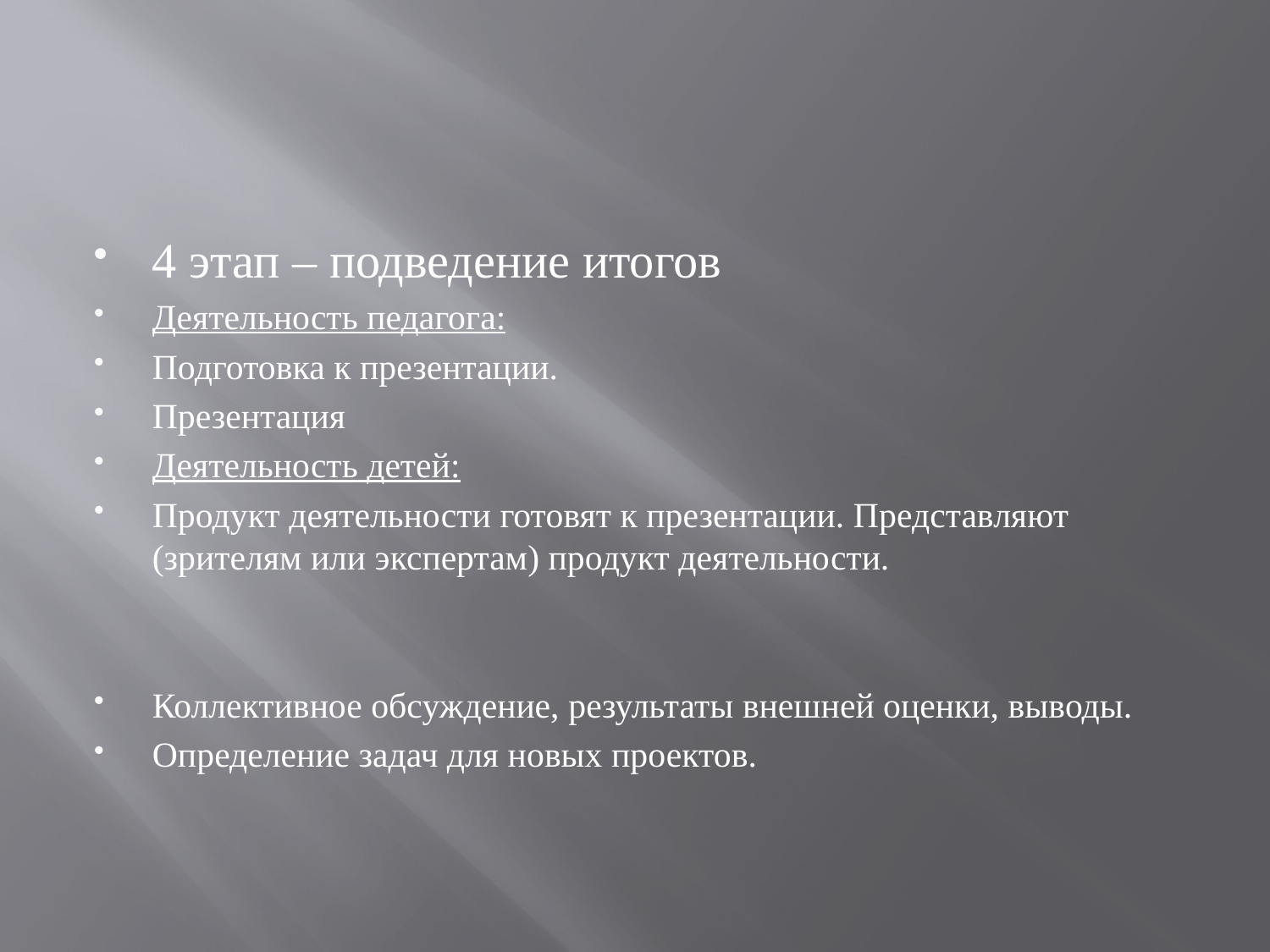

#
4 этап – подведение итогов
Деятельность педагога:
Подготовка к презентации.
Презентация
Деятельность детей:
Продукт деятельности готовят к презентации. Представляют (зрителям или экспертам) продукт деятельности.

Коллективное обсуждение, результаты внешней оценки, выводы.
Определение задач для новых проектов.